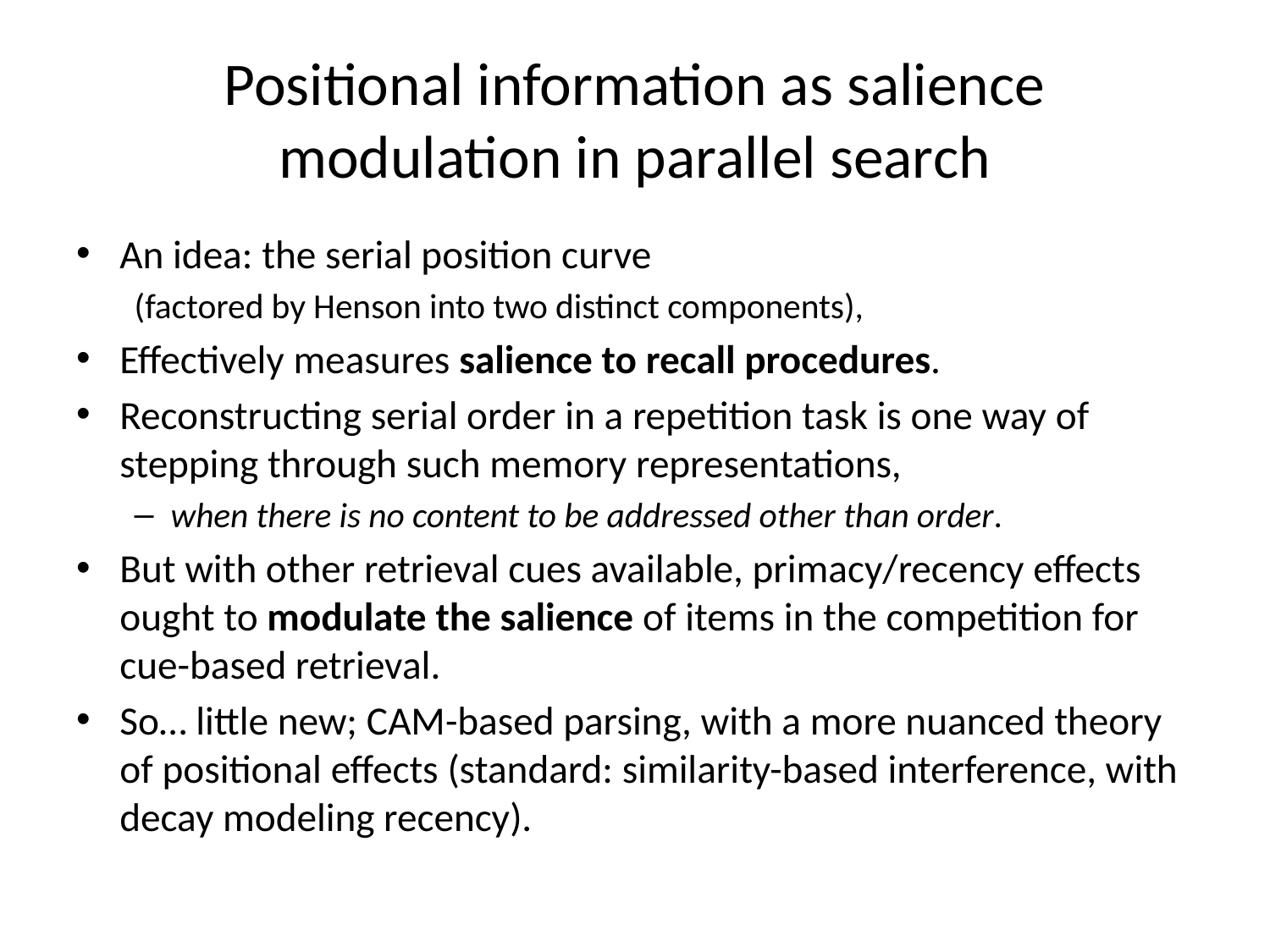

# Positional information as salience modulation in parallel search
An idea: the serial position curve
(factored by Henson into two distinct components),
Effectively measures salience to recall procedures.
Reconstructing serial order in a repetition task is one way of stepping through such memory representations,
when there is no content to be addressed other than order.
But with other retrieval cues available, primacy/recency effects ought to modulate the salience of items in the competition for cue-based retrieval.
So… little new; CAM-based parsing, with a more nuanced theory of positional effects (standard: similarity-based interference, with decay modeling recency).